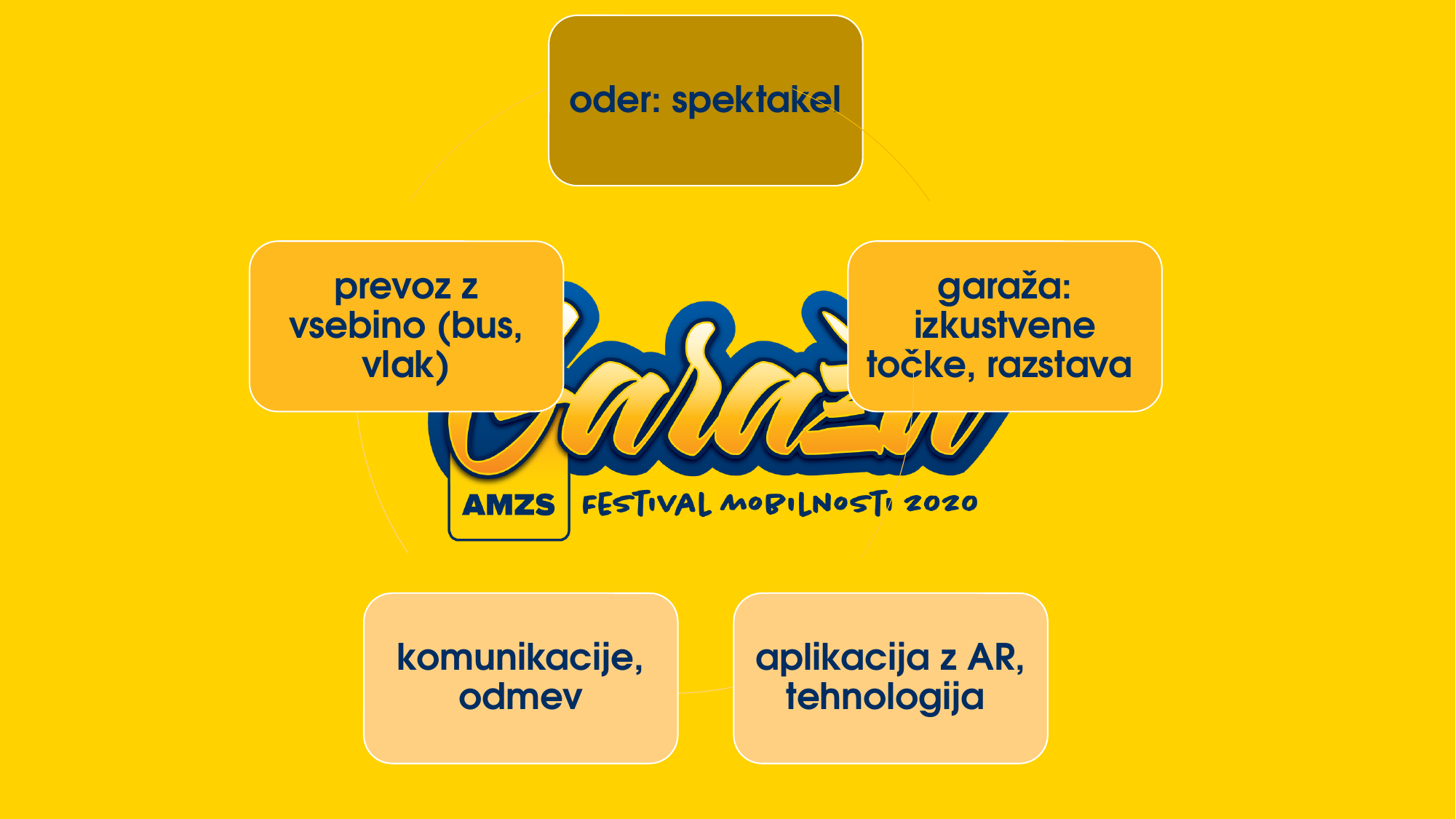

oder: spektakel

prevoz z vsebino (bus, vlak)

garaža: izkustvene točke, razstava

komunikacije, odmev

aplikacija z AR, tehnologija